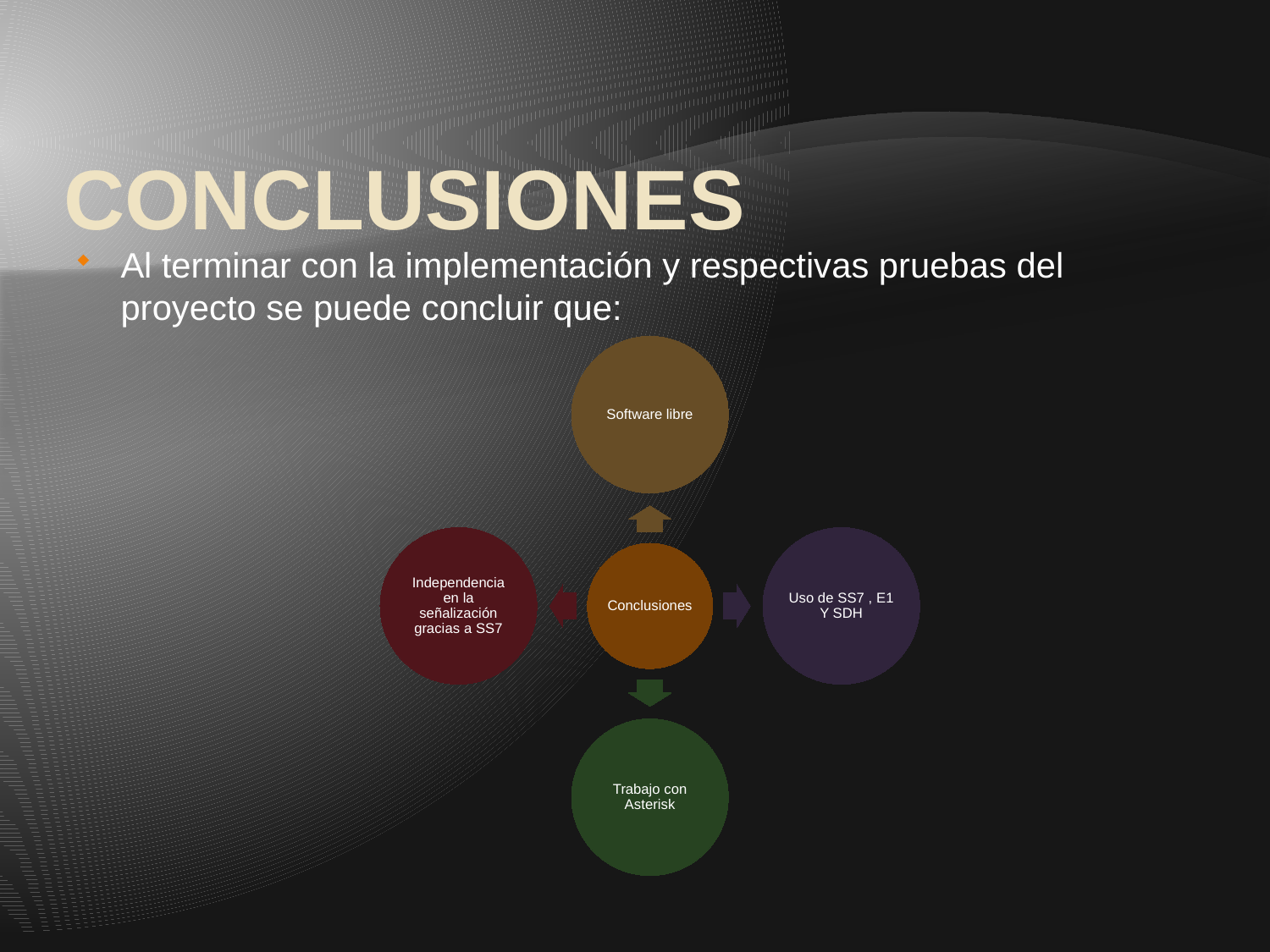

# CONCLUSIONES
Al terminar con la implementación y respectivas pruebas del proyecto se puede concluir que:

Conclusiones

Software libre

Uso de SS7 , E1 Y SDH

Trabajo con Asterisk

Independencia en la señalización gracias a SS7